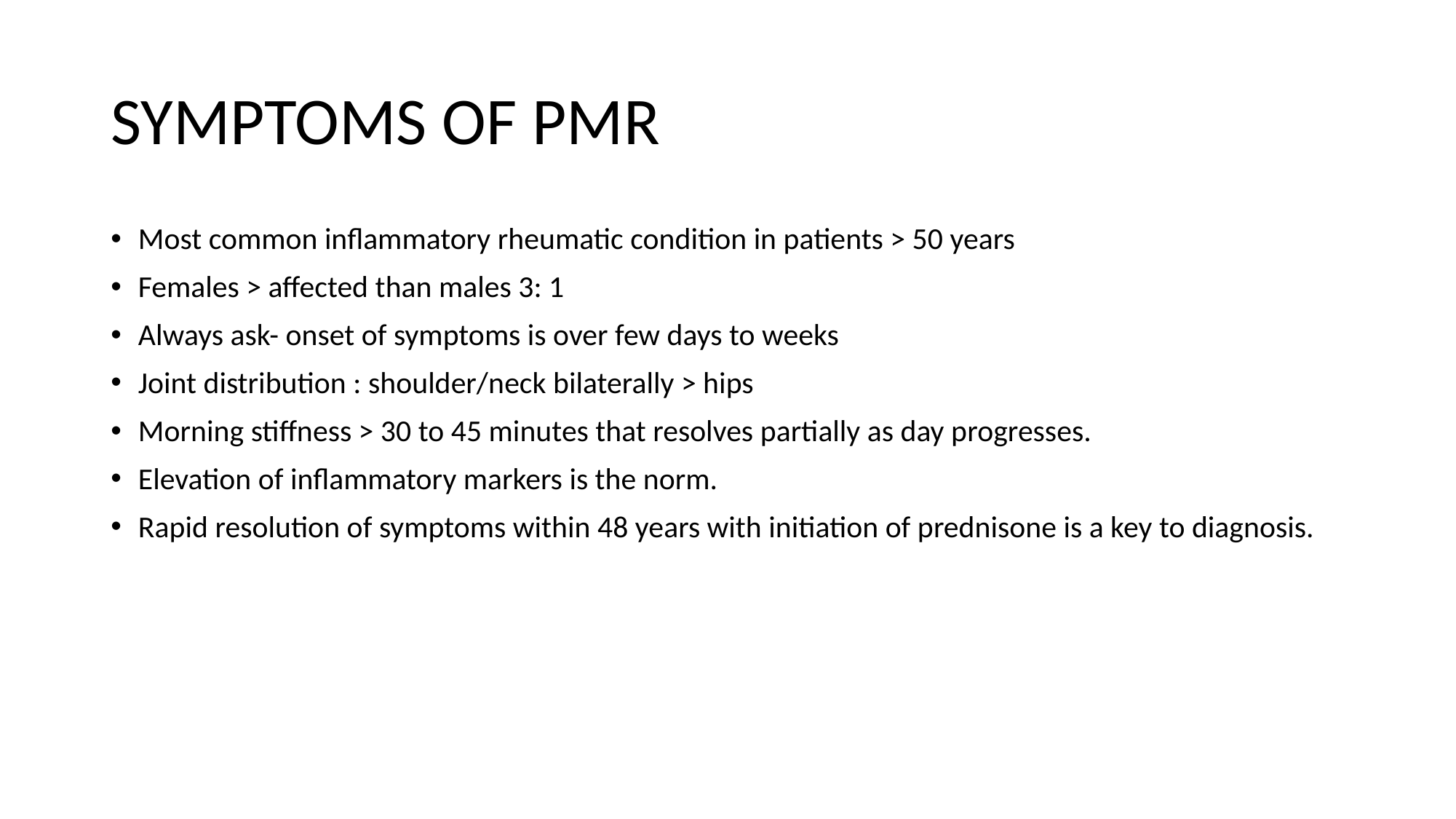

# SYMPTOMS OF PMR
Most common inflammatory rheumatic condition in patients > 50 years
Females > affected than males 3: 1
Always ask- onset of symptoms is over few days to weeks
Joint distribution : shoulder/neck bilaterally > hips
Morning stiffness > 30 to 45 minutes that resolves partially as day progresses.
Elevation of inflammatory markers is the norm.
Rapid resolution of symptoms within 48 years with initiation of prednisone is a key to diagnosis.